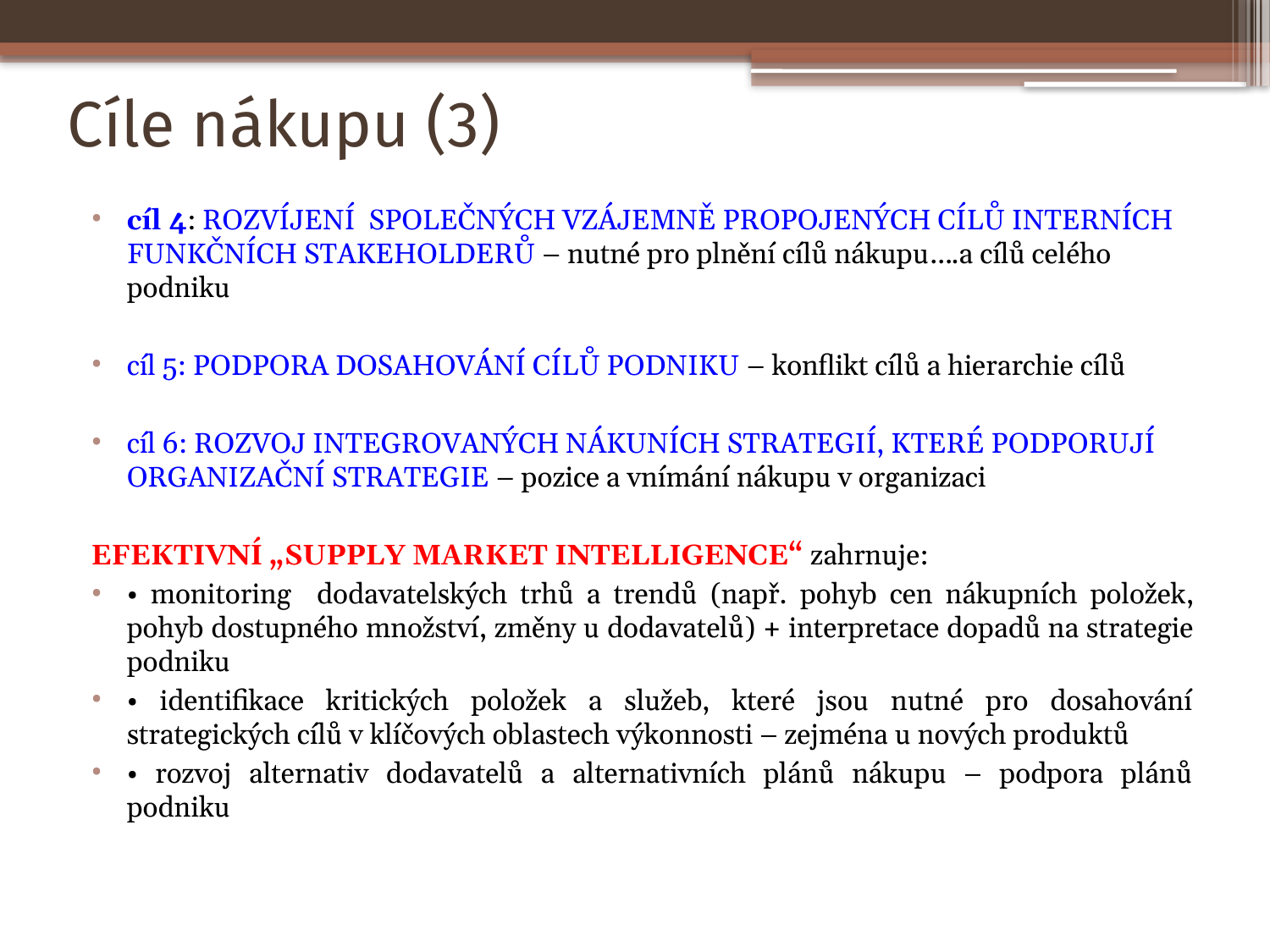

# Cíle nákupu (3)

cíl 4: rozvíjení  společných vzájemně propojených cílů interních funkčních stakeholderů – nutné pro plnění cílů nákupu….a cílů celého podniku

cíl 5: Podpora dosahování cílů podniku – konflikt cílů a hierarchie cílů

cíl 6: rozvoj integrovaných nákuních strategií, které podporují organizační strategie – pozice a vnímání nákupu v organizaci

EFEKTIVNÍ „SUPPLY MARKET INTELLIGENCE“ zahrnuje:
• monitoring  dodavatelských trhů a trendů (např. pohyb cen nákupních položek, pohyb dostupného množství, změny u dodavatelů) + interpretace dopadů na strategie podniku
• identifikace kritických položek a služeb, které jsou nutné pro dosahování strategických cílů v klíčových oblastech výkonnosti – zejména u nových produktů
• rozvoj alternativ dodavatelů a alternativních plánů nákupu – podpora plánů podniku